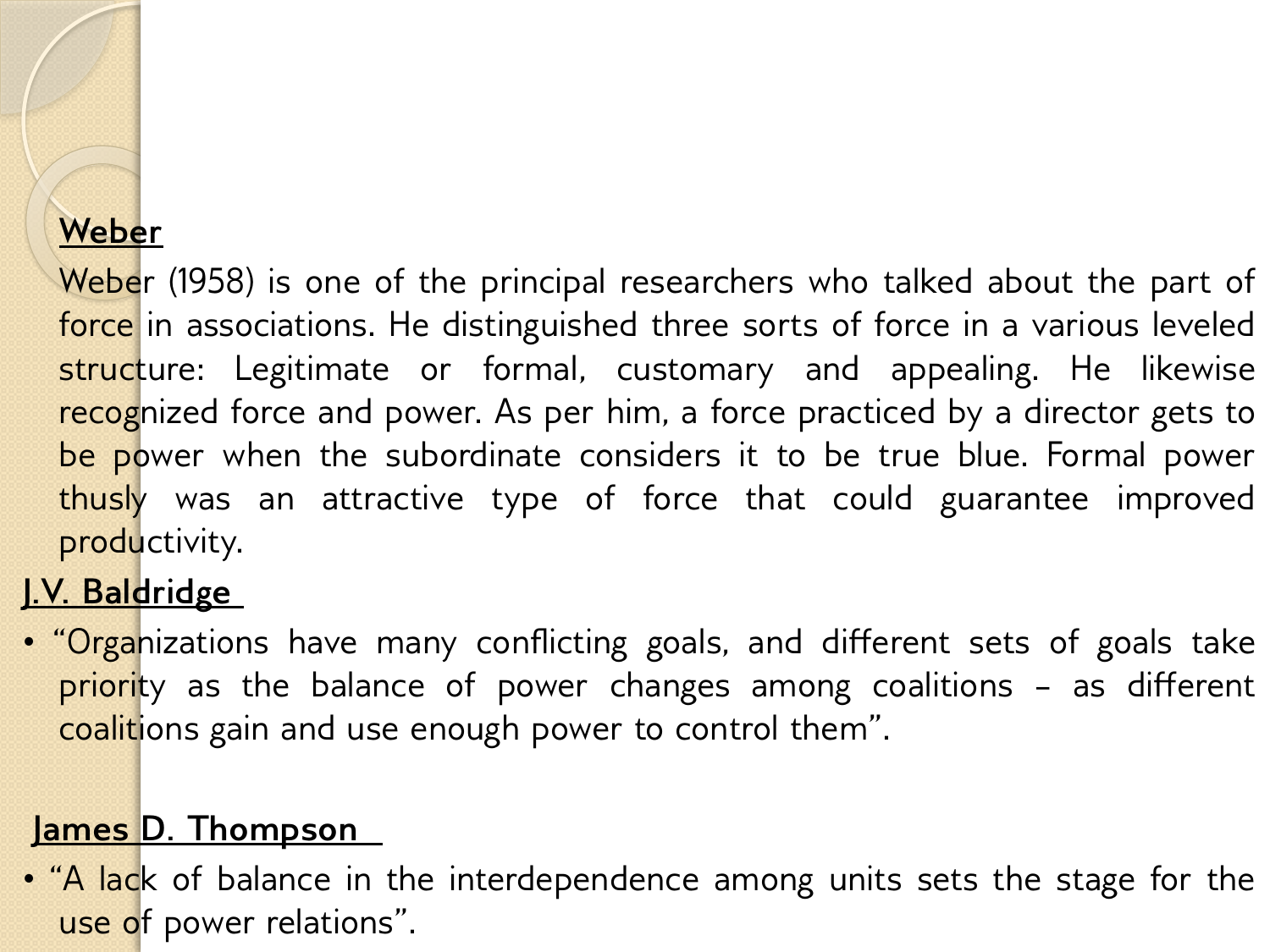

#
	Weber
	Weber (1958) is one of the principal researchers who talked about the part of force in associations. He distinguished three sorts of force in a various leveled structure: Legitimate or formal, customary and appealing. He likewise recognized force and power. As per him, a force practiced by a director gets to be power when the subordinate considers it to be true blue. Formal power thusly was an attractive type of force that could guarantee improved productivity.
J.V. Baldridge
• “Organizations have many conflicting goals, and different sets of goals take priority as the balance of power changes among coalitions – as different coalitions gain and use enough power to control them”.

 James D. Thompson
• “A lack of balance in the interdependence among units sets the stage for the use of power relations”.